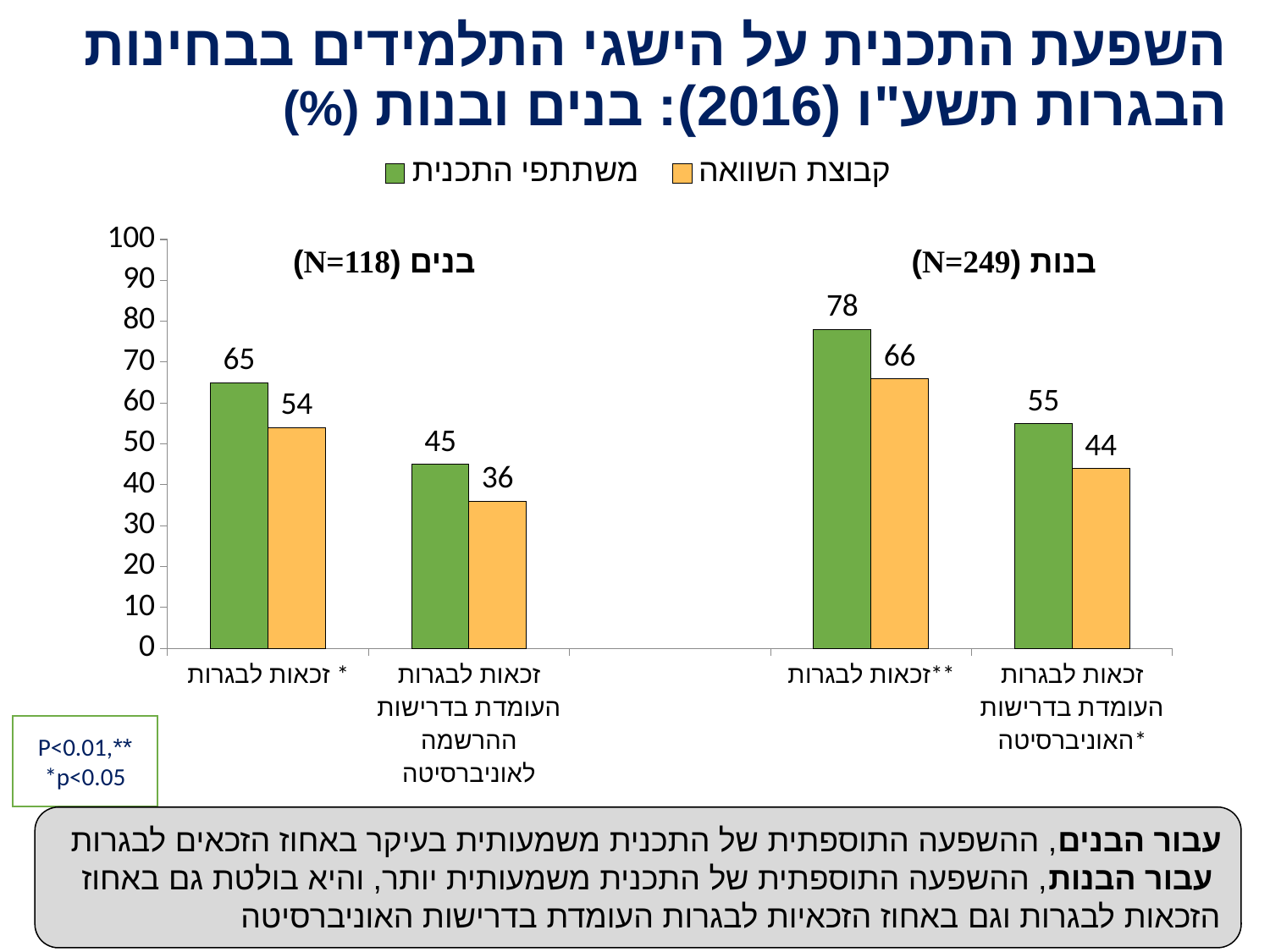

# השפעת התכנית על הישגי התלמידים בבחינות הבגרות תשע"ו (2016): בנים ובנות (%)

### Chart

| Category | משתתפי התכנית | קבוצת השוואה |
|---|---|---|
| זכאות לבגרות * | 65.0 | 54.0 |
| זכאות לבגרות העומדת בדרישות ההרשמה לאוניברסיטה | 45.0 | 36.0 |
|  | None | None |
| זכאות לבגרות** | 78.0 | 66.0 |
| זכאות לבגרות העומדת בדרישות האוניברסיטה* | 55.0 | 44.0 |
בנים (N=118)
בנות (N=249)
**P<0.01, *p<0.05
עבור הבנים, ההשפעה התוספתית של התכנית משמעותית בעיקר באחוז הזכאים לבגרות
עבור הבנות, ההשפעה התוספתית של התכנית משמעותית יותר, והיא בולטת גם באחוז
הזכאות לבגרות וגם באחוז הזכאיות לבגרות העומדת בדרישות האוניברסיטה
12